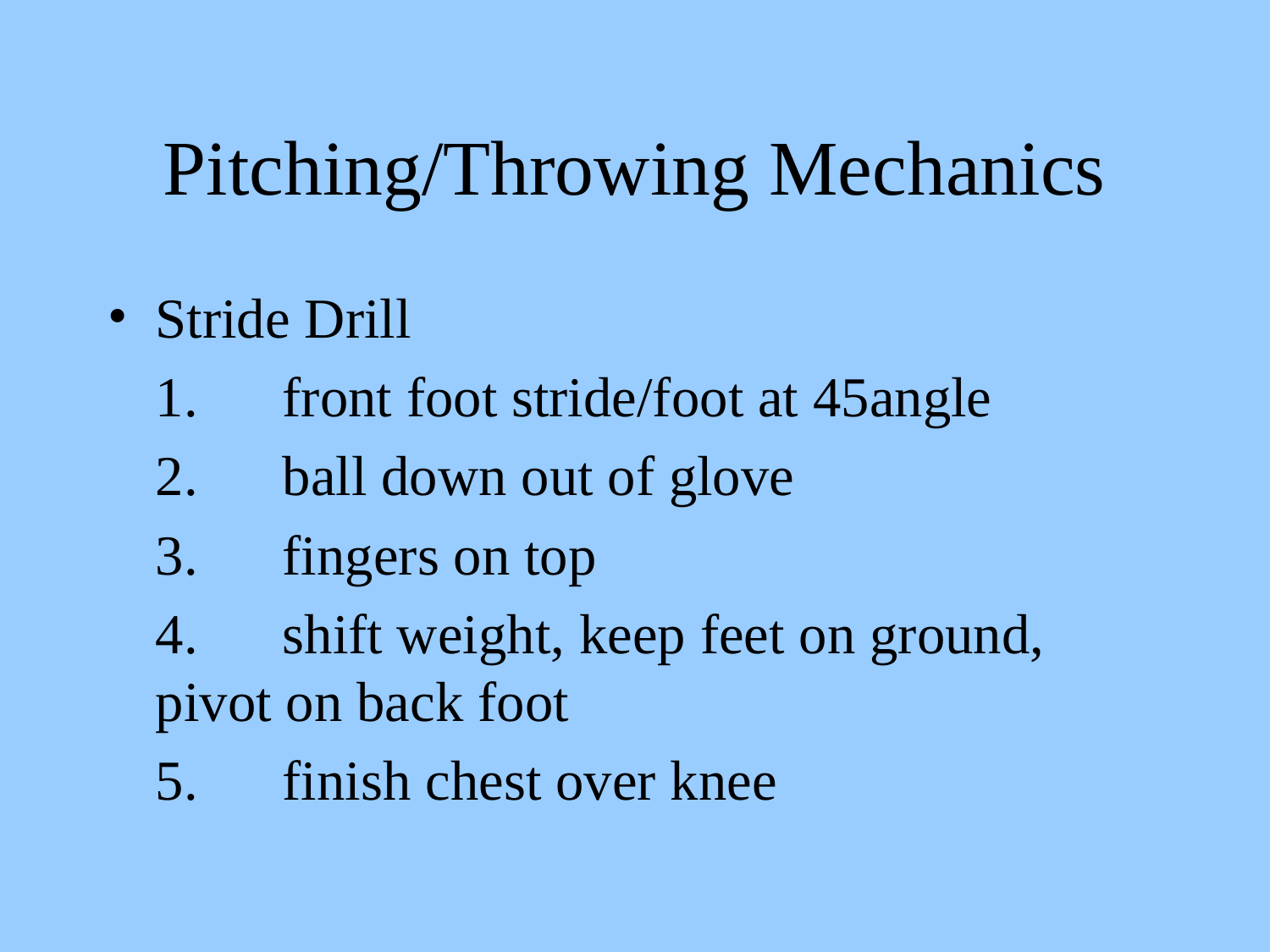

# Pitching/Throwing Mechanics
Stride Drill
	1.	front foot stride/foot at 45angle
	2.	ball down out of glove
	3.	fingers on top
	4.	shift weight, keep feet on ground, pivot on back foot
	5.	finish chest over knee